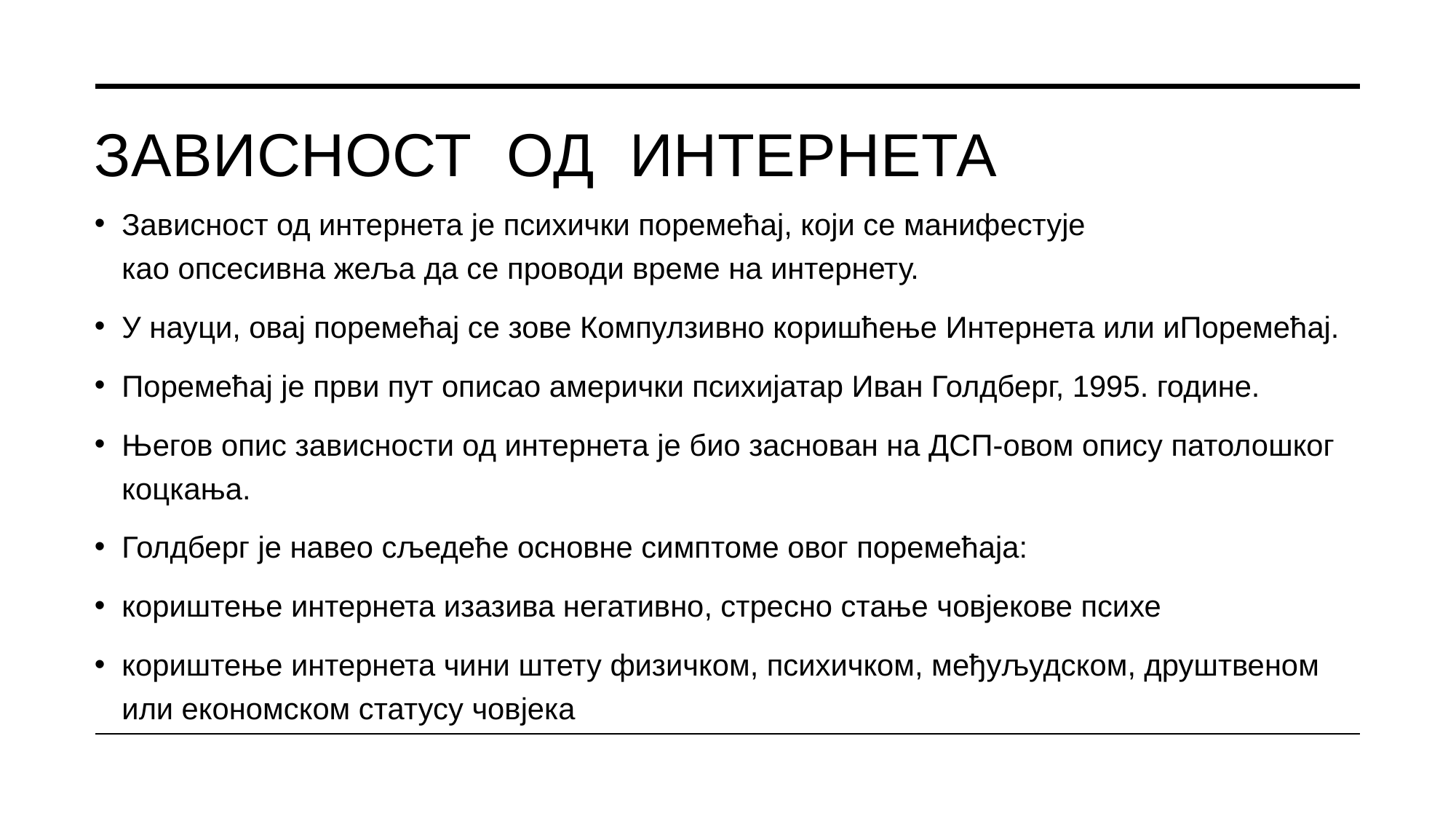

# Зависност  од  интернета
Зависност од интернета је психички поремећај, који се манифестује као опсесивна жеља да се проводи време на интернету.
У науци, овај поремећај се зове Компулзивно коришћење Интернета или иПоремећај.
Поремећај је први пут описао амерички психијатар Иван Голдберг, 1995. године.
Његов опис зависности од интернета је био заснован на ДСП-овом опису патолошког коцкања.
Голдберг је навео сљедеће основне симптоме овог поремећаја:
кориштење интернета изазива негативно, стресно стање човјекове психе
кориштење интернета чини штету физичком, психичком, међуљудском, друштвеном или економском статусу човјека